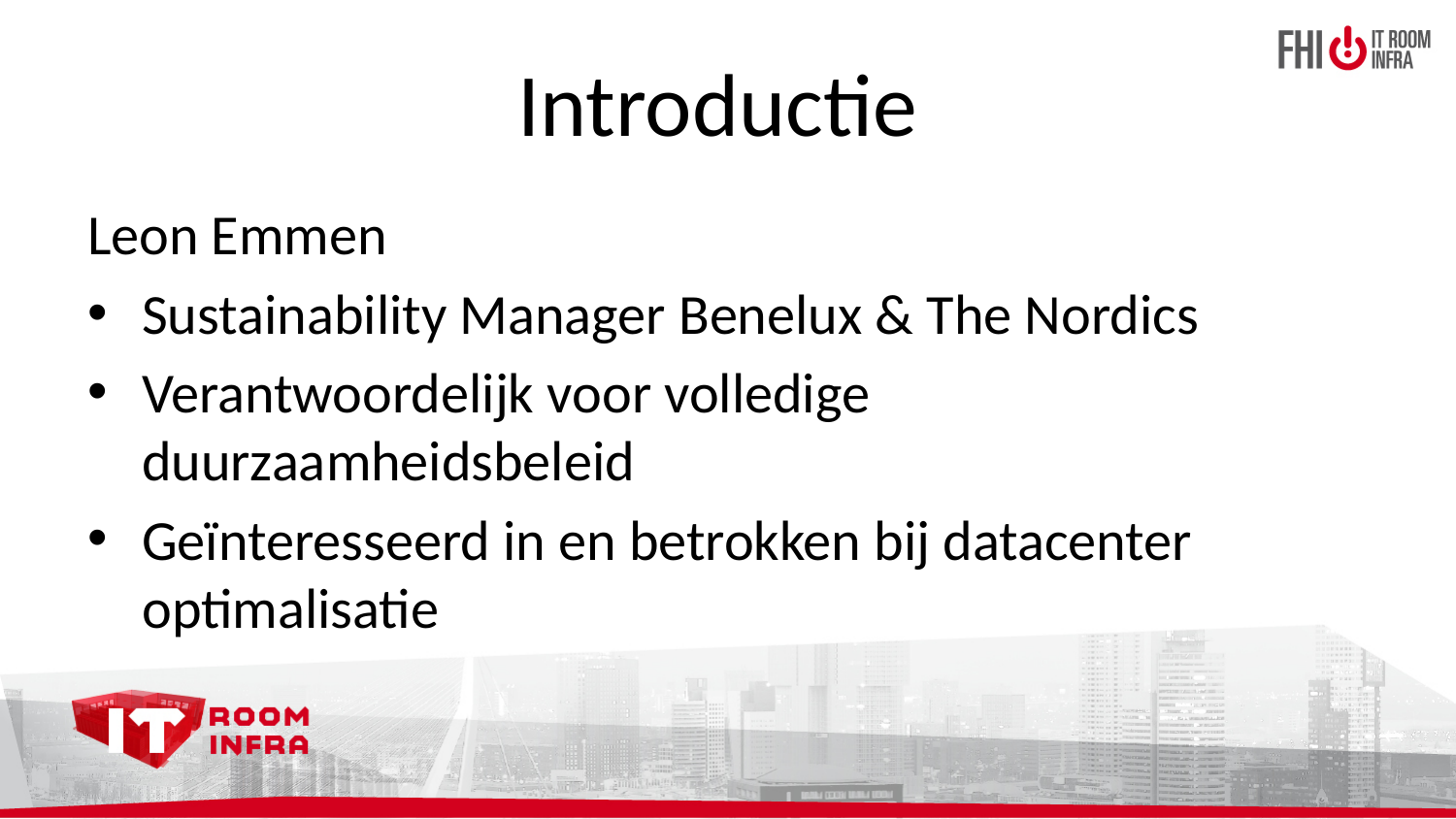

# Introductie
Leon Emmen
Sustainability Manager Benelux & The Nordics
Verantwoordelijk voor volledige duurzaamheidsbeleid
Geïnteresseerd in en betrokken bij datacenter optimalisatie